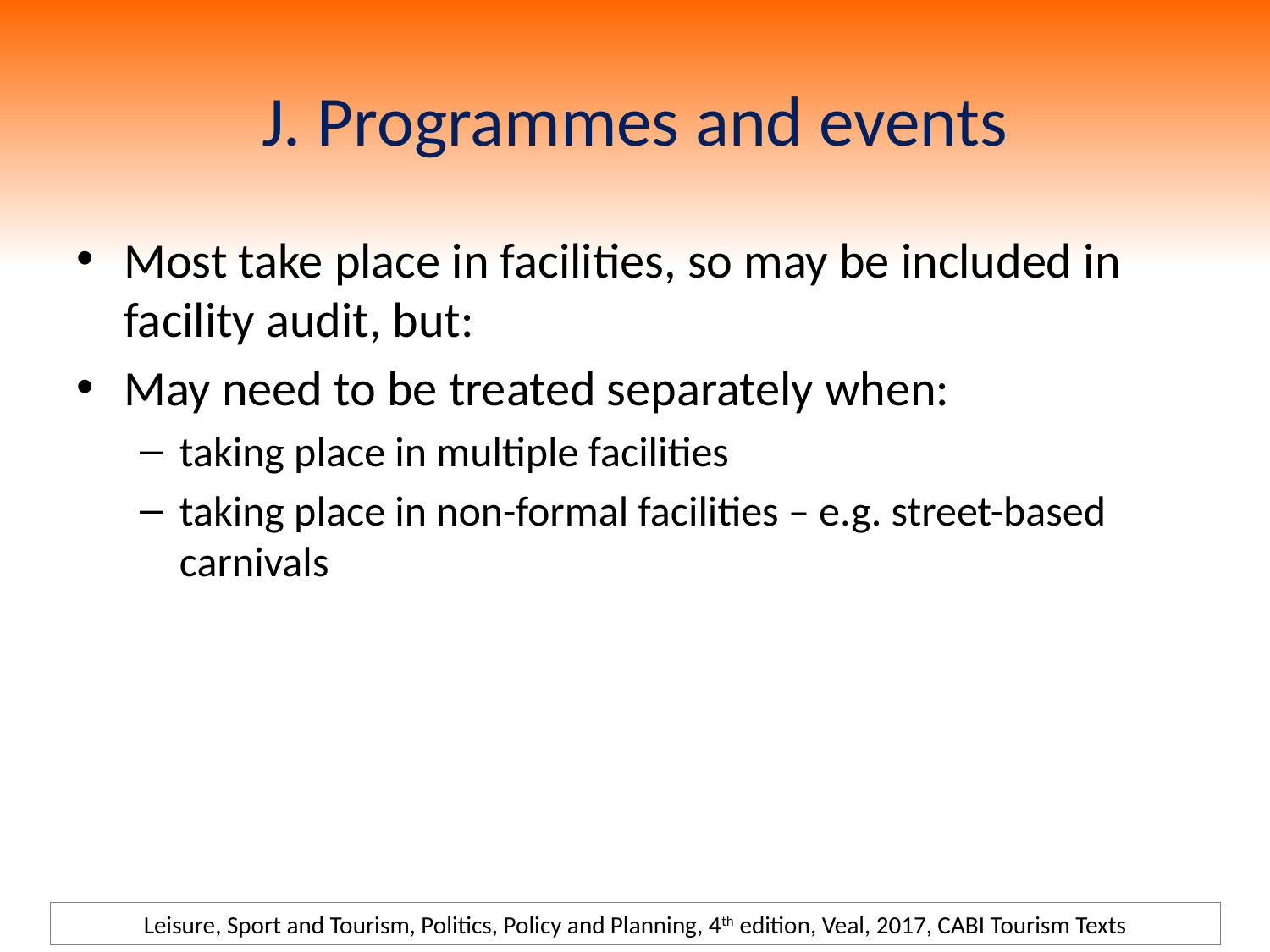

# J. Programmes and events
Most take place in facilities, so may be included in facility audit, but:
May need to be treated separately when:
taking place in multiple facilities
taking place in non-formal facilities – e.g. street-based carnivals
Leisure, Sport and Tourism, Politics, Policy and Planning, 4th edition, Veal, 2017, CABI Tourism Texts